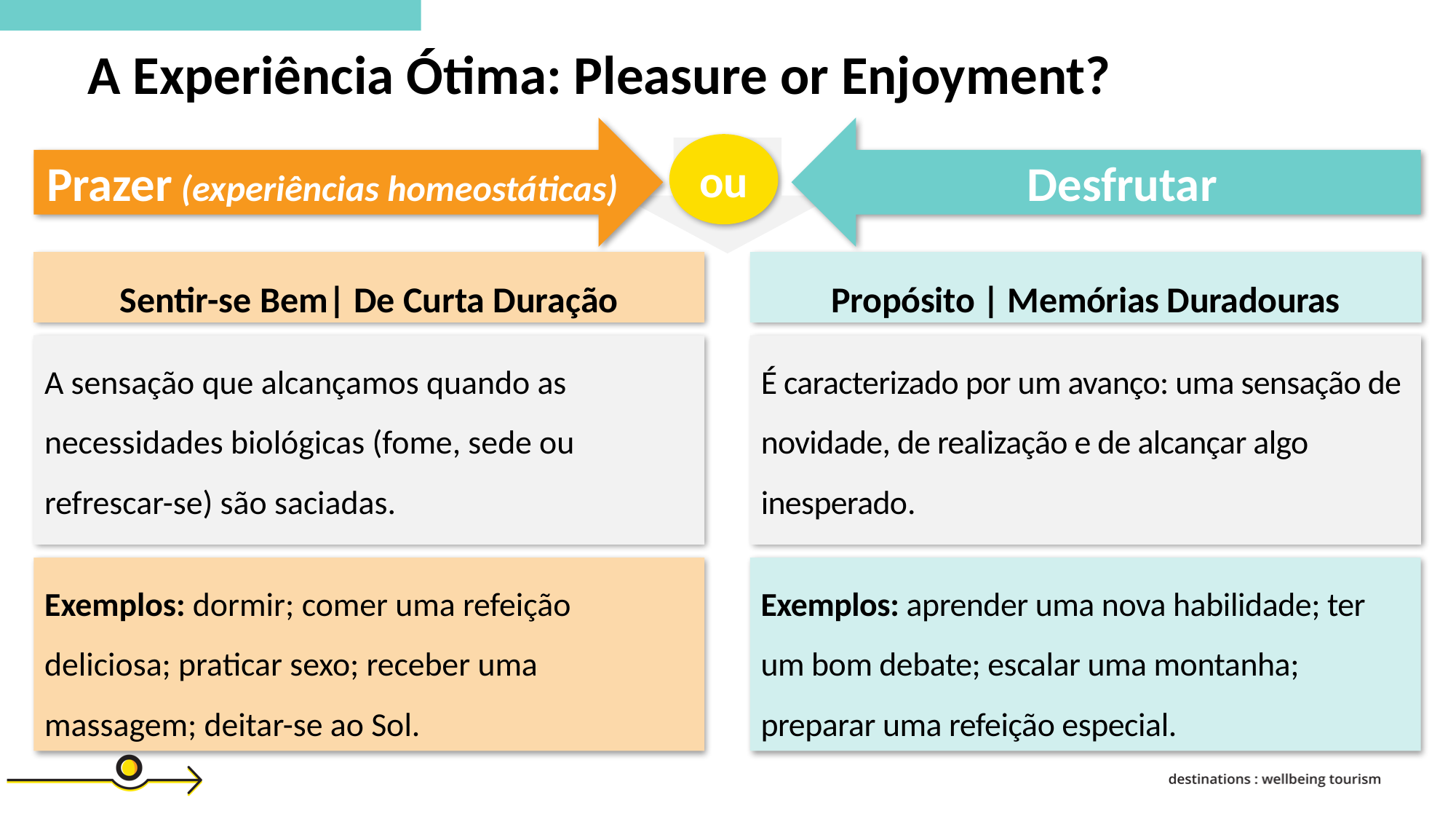

A Experiência Ótima: Pleasure or Enjoyment?
Prazer (experiências homeostáticas)
Desfrutar
ou

Sentir-se Bem| De Curta Duração
Propósito | Memórias Duradouras
É caracterizado por um avanço: uma sensação de novidade, de realização e de alcançar algo inesperado.
A sensação que alcançamos quando as necessidades biológicas (fome, sede ou refrescar-se) são saciadas.
Exemplos: dormir; comer uma refeição deliciosa; praticar sexo; receber uma massagem; deitar-se ao Sol.
Exemplos: aprender uma nova habilidade; ter um bom debate; escalar uma montanha; preparar uma refeição especial.